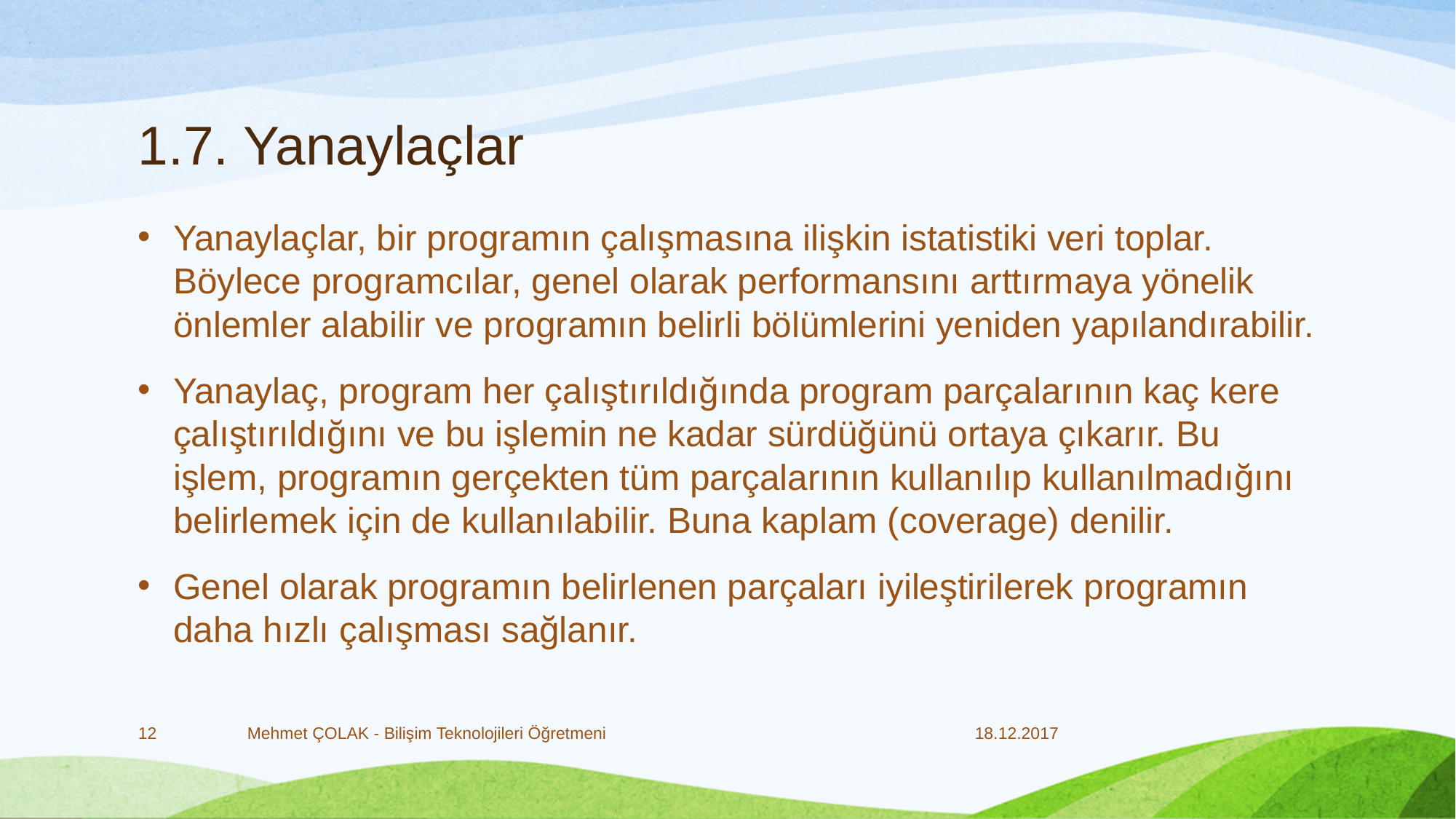

# 1.7. Yanaylaçlar
Yanaylaçlar, bir programın çalışmasına ilişkin istatistiki veri toplar. Böylece programcılar, genel olarak performansını arttırmaya yönelik önlemler alabilir ve programın belirli bölümlerini yeniden yapılandırabilir.
Yanaylaç, program her çalıştırıldığında program parçalarının kaç kere çalıştırıldığını ve bu işlemin ne kadar sürdüğünü ortaya çıkarır. Bu işlem, programın gerçekten tüm parçalarının kullanılıp kullanılmadığını belirlemek için de kullanılabilir. Buna kaplam (coverage) denilir.
Genel olarak programın belirlenen parçaları iyileştirilerek programın daha hızlı çalışması sağlanır.
12
Mehmet ÇOLAK - Bilişim Teknolojileri Öğretmeni
18.12.2017